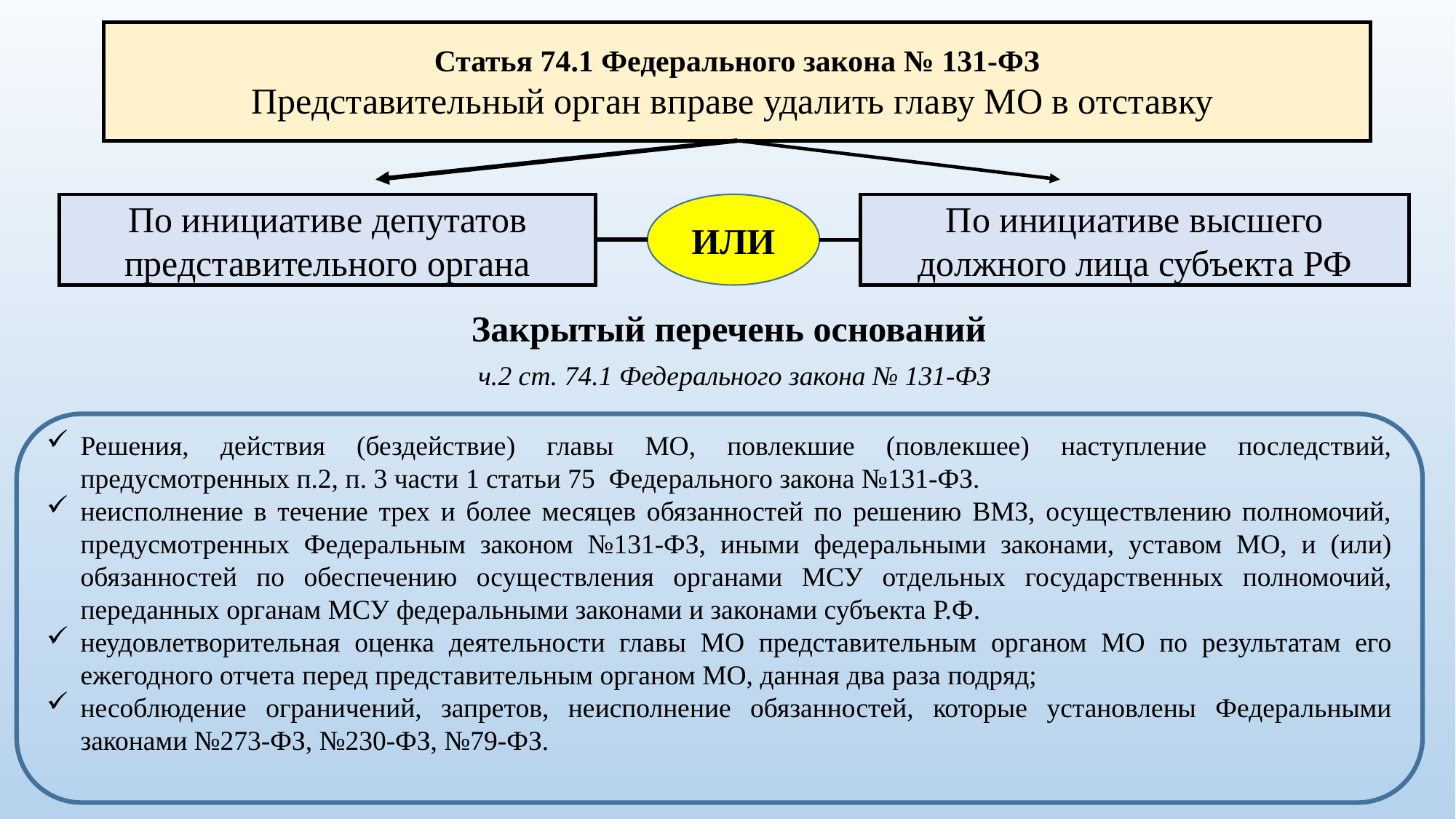

Статья 74.1 Федерального закона № 131-ФЗ
Представительный орган вправе удалить главу МО в отставку
ИЛИ
По инициативе высшего должного лица субъекта РФ
По инициативе депутатов представительного органа
Закрытый перечень оснований
 ч.2 ст. 74.1 Федерального закона № 131-ФЗ

Решения, действия (бездействие) главы МО, повлекшие (повлекшее) наступление последствий, предусмотренных п.2, п. 3 части 1 статьи 75  Федерального закона №131-ФЗ.
неисполнение в течение трех и более месяцев обязанностей по решению ВМЗ, осуществлению полномочий, предусмотренных Федеральным законом №131-ФЗ, иными федеральными законами, уставом МО, и (или) обязанностей по обеспечению осуществления органами МСУ отдельных государственных полномочий, переданных органам МСУ федеральными законами и законами субъекта Р.Ф.
неудовлетворительная оценка деятельности главы МО представительным органом МО по результатам его ежегодного отчета перед представительным органом МО, данная два раза подряд;
несоблюдение ограничений, запретов, неисполнение обязанностей, которые установлены Федеральными законами №273-ФЗ, №230-ФЗ, №79-ФЗ.